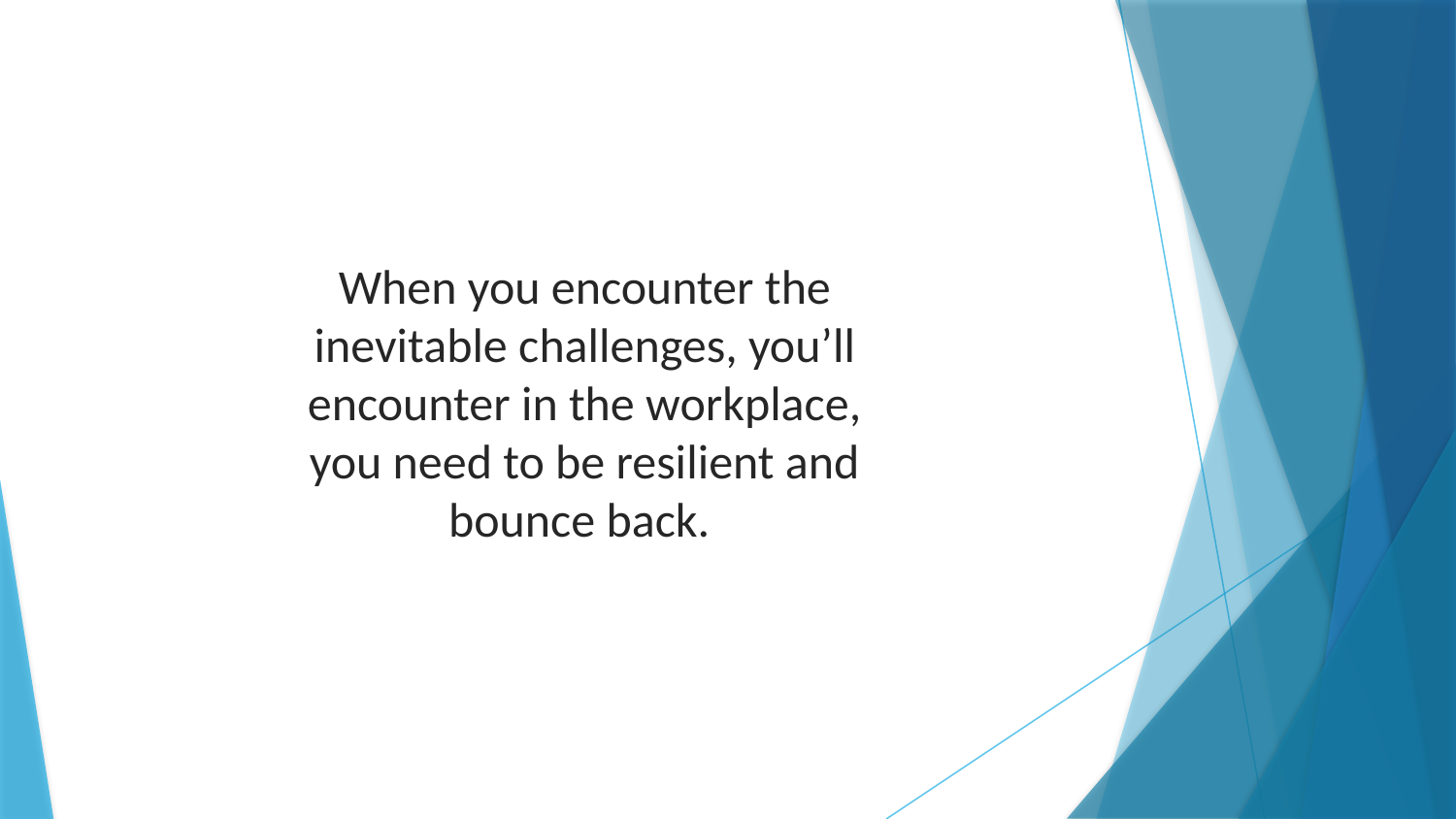

When you encounter the inevitable challenges, you’ll encounter in the workplace, you need to be resilient and bounce back.